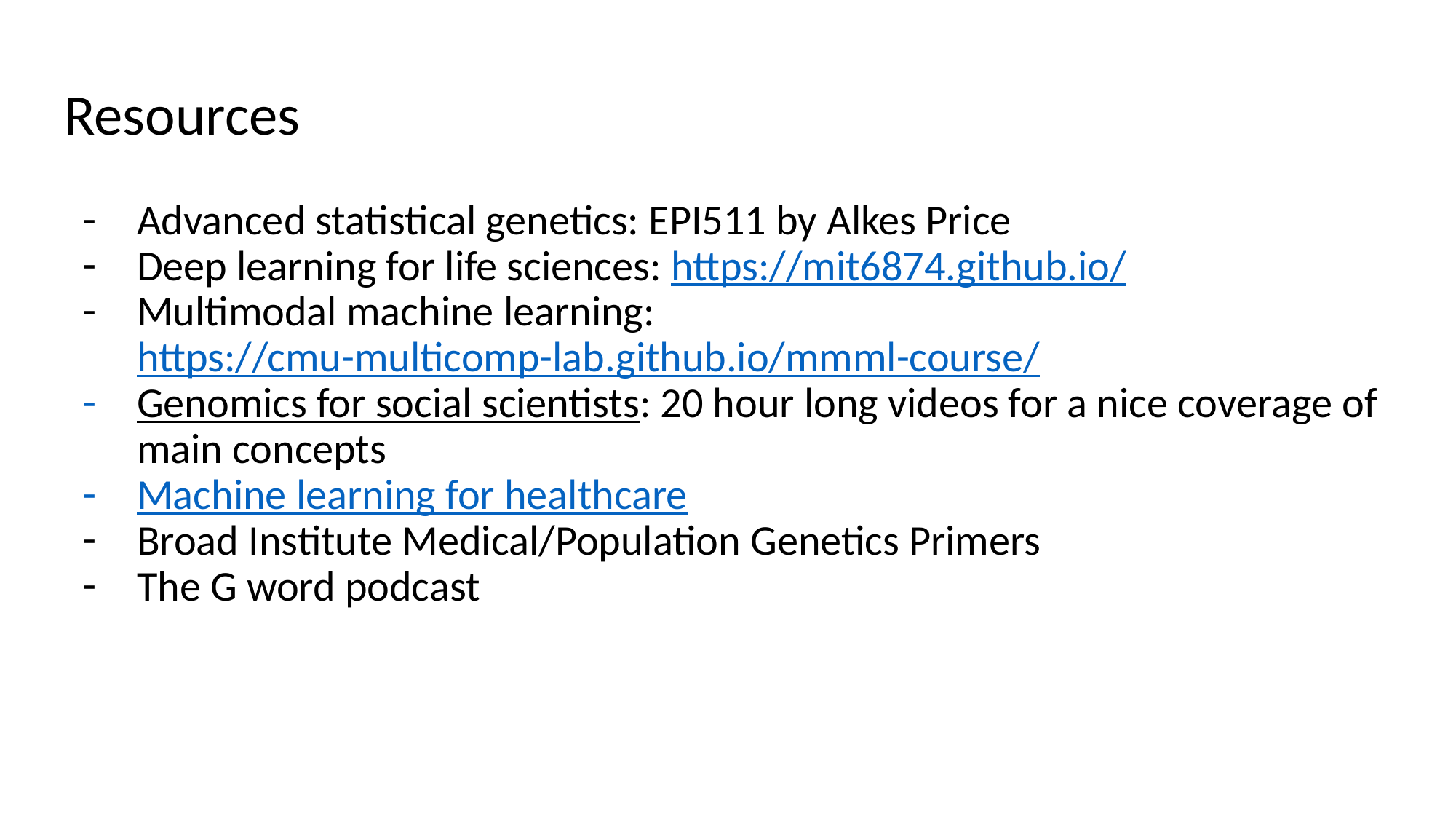

# Resources
Advanced statistical genetics: EPI511 by Alkes Price
Deep learning for life sciences: https://mit6874.github.io/
Multimodal machine learning: https://cmu-multicomp-lab.github.io/mmml-course/
Genomics for social scientists: 20 hour long videos for a nice coverage of main concepts
Machine learning for healthcare
Broad Institute Medical/Population Genetics Primers
The G word podcast